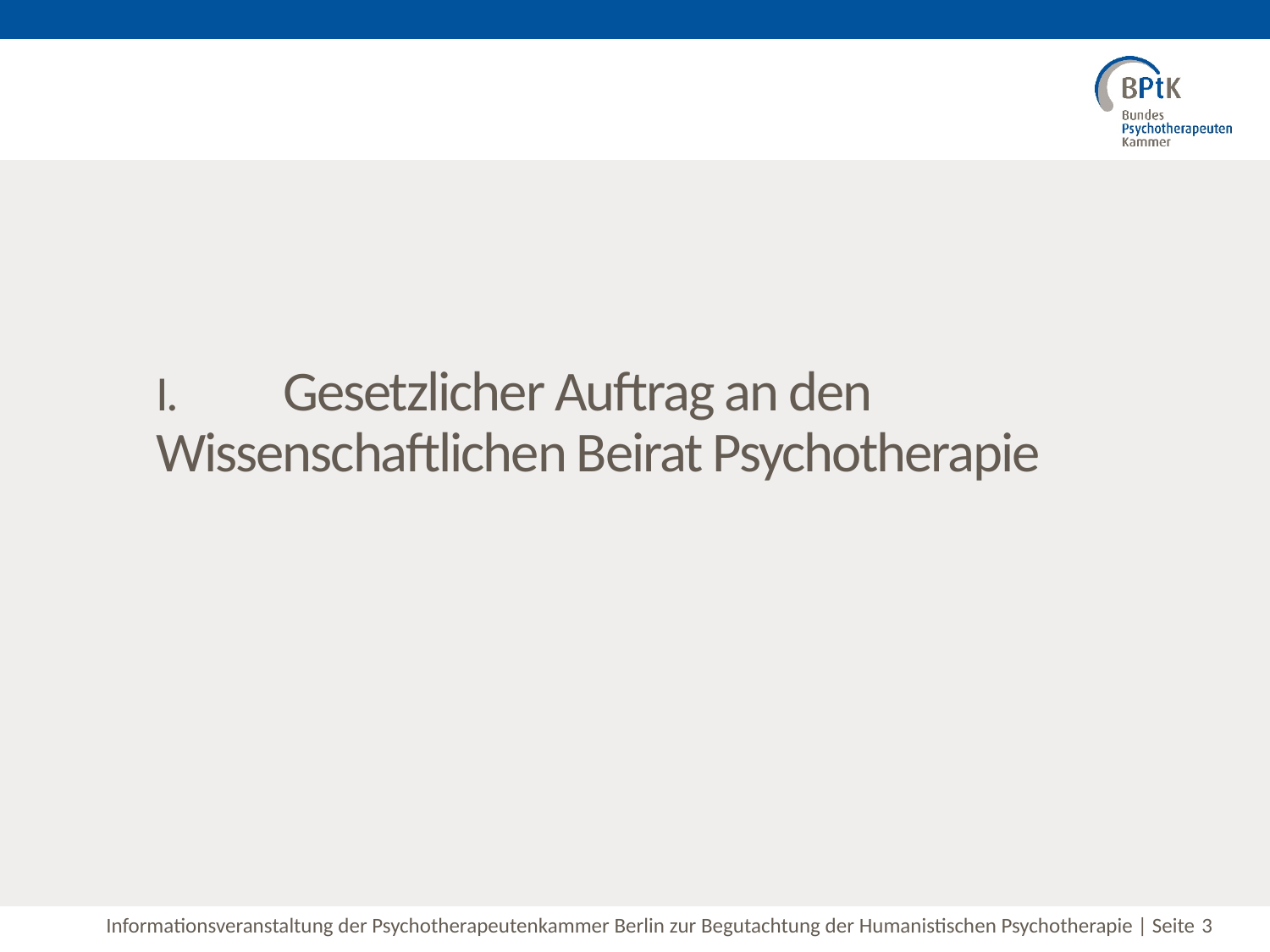

# I.	Gesetzlicher Auftrag an den Wissenschaftlichen Beirat Psychotherapie